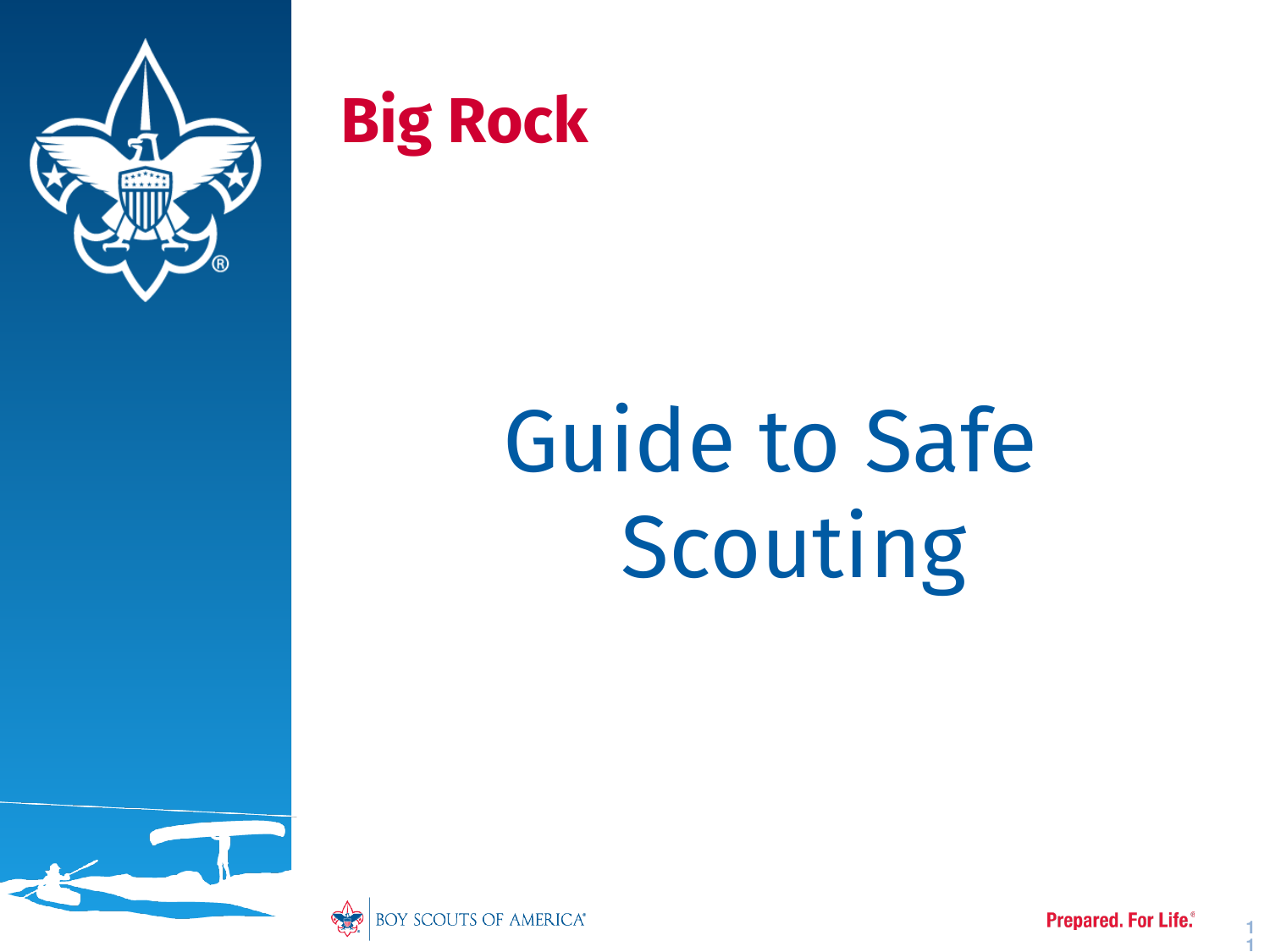

# Big Rock
Guide to Safe Scouting
11